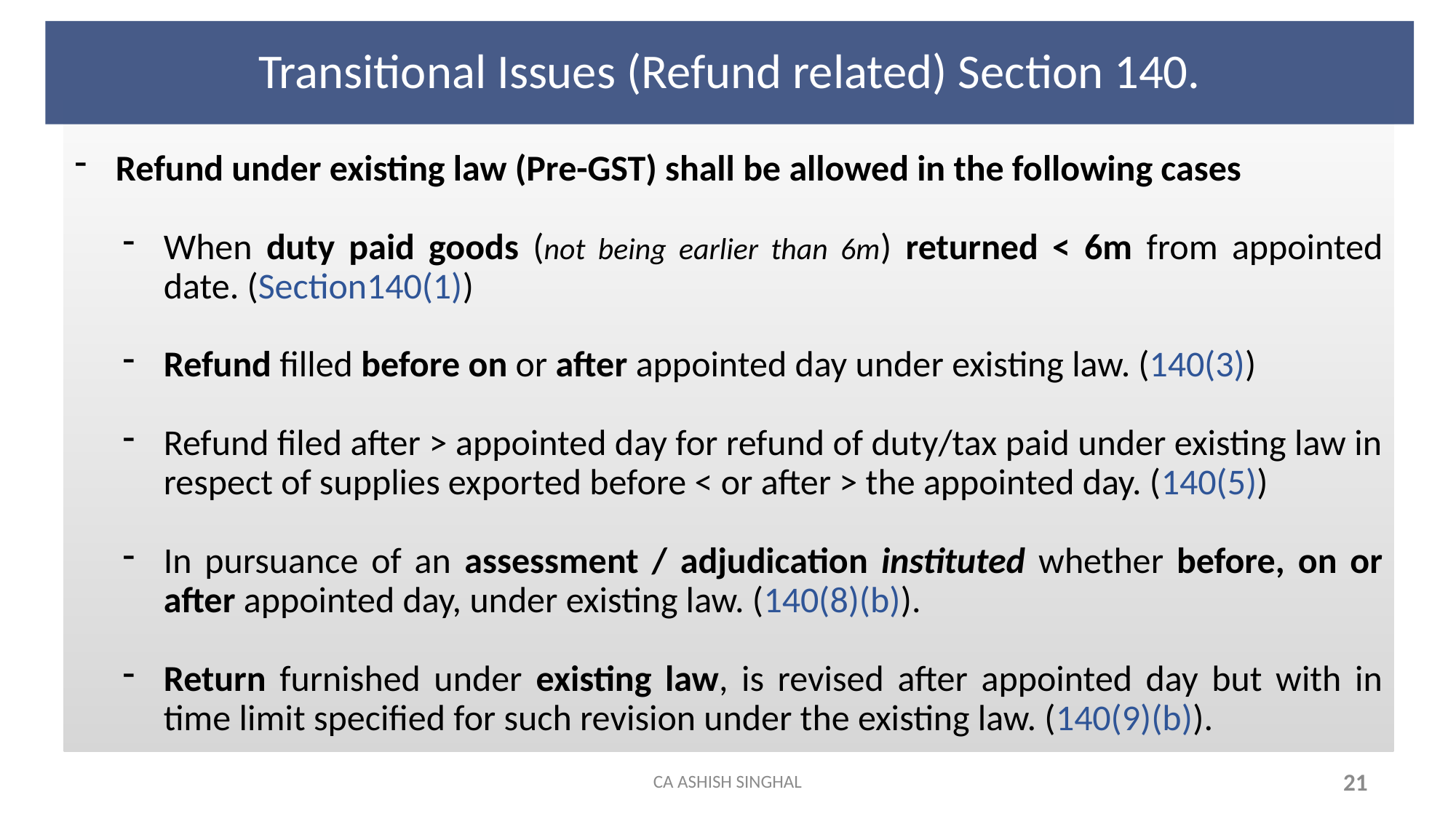

# Transitional Issues (Refund related) Section 140.

Refund under existing law (Pre-GST) shall be allowed in the following cases

When duty paid goods (not being earlier than 6m) returned < 6m from appointed date. (Section140(1))

Refund filled before on or after appointed day under existing law. (140(3))

Refund filed after > appointed day for refund of duty/tax paid under existing law in respect of supplies exported before < or after > the appointed day. (140(5))

In pursuance of an assessment / adjudication instituted whether before, on or after appointed day, under existing law. (140(8)(b)).

Return furnished under existing law, is revised after appointed day but with in time limit specified for such revision under the existing law. (140(9)(b)).

CA ASHISH SINGHAL
21